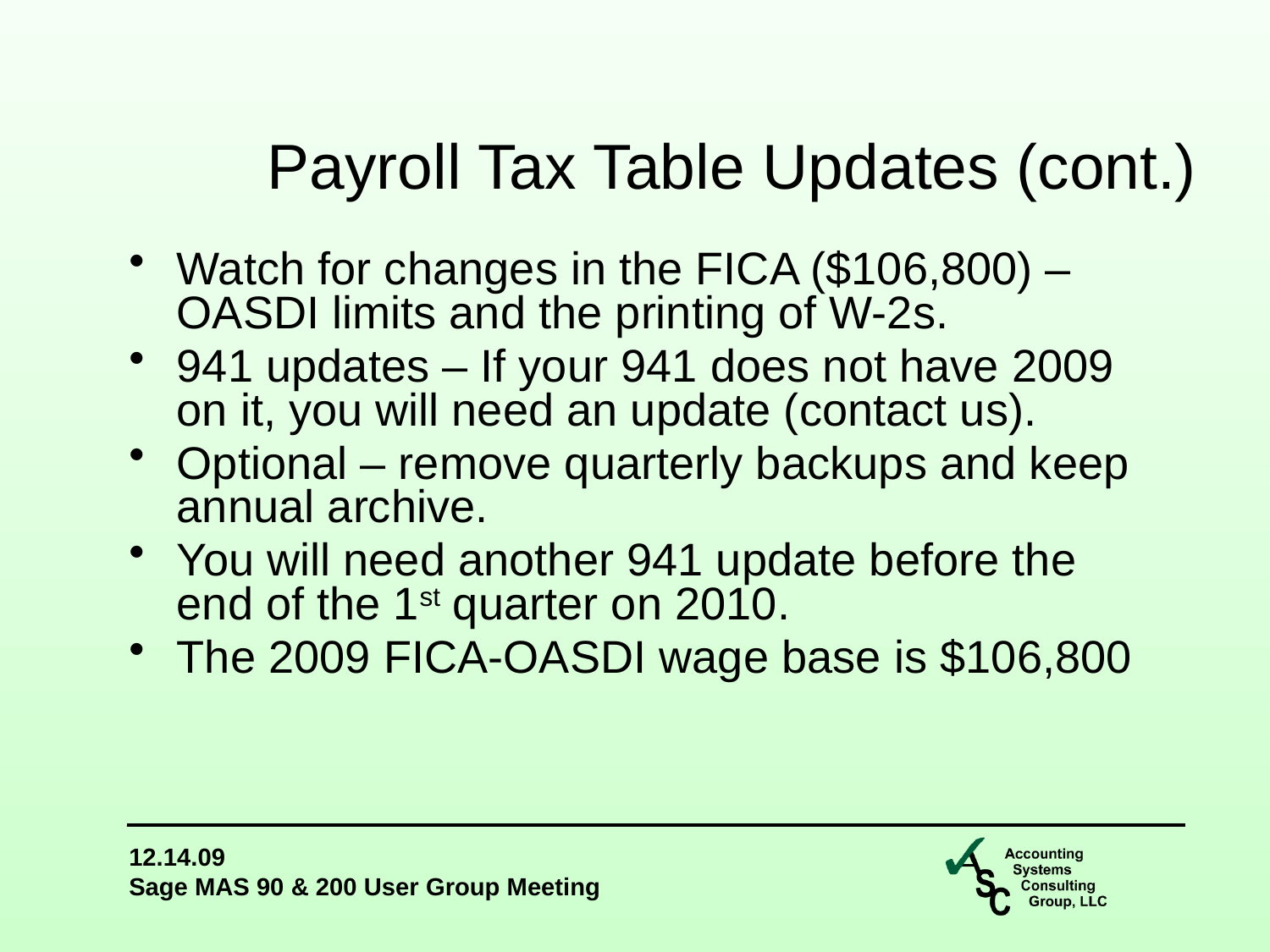

Payroll Tax Table Updates (cont.)
Watch for changes in the FICA ($106,800) – OASDI limits and the printing of W-2s.
941 updates – If your 941 does not have 2009 on it, you will need an update (contact us).
Optional – remove quarterly backups and keep annual archive.
You will need another 941 update before the end of the 1st quarter on 2010.
The 2009 FICA-OASDI wage base is $106,800